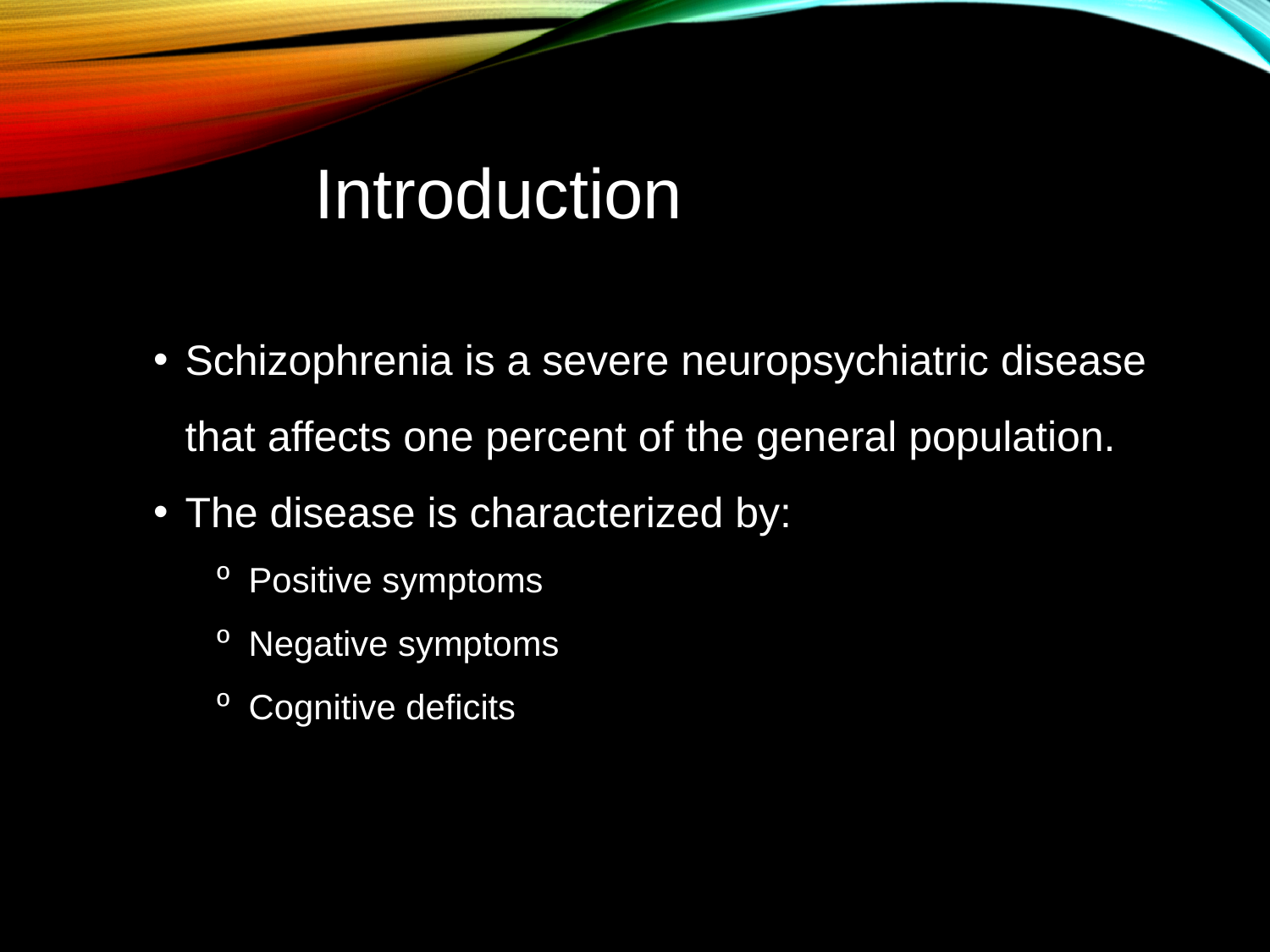

# Introduction
Schizophrenia is a severe neuropsychiatric disease that affects one percent of the general population.
The disease is characterized by:
Positive symptoms
Negative symptoms
Cognitive deficits